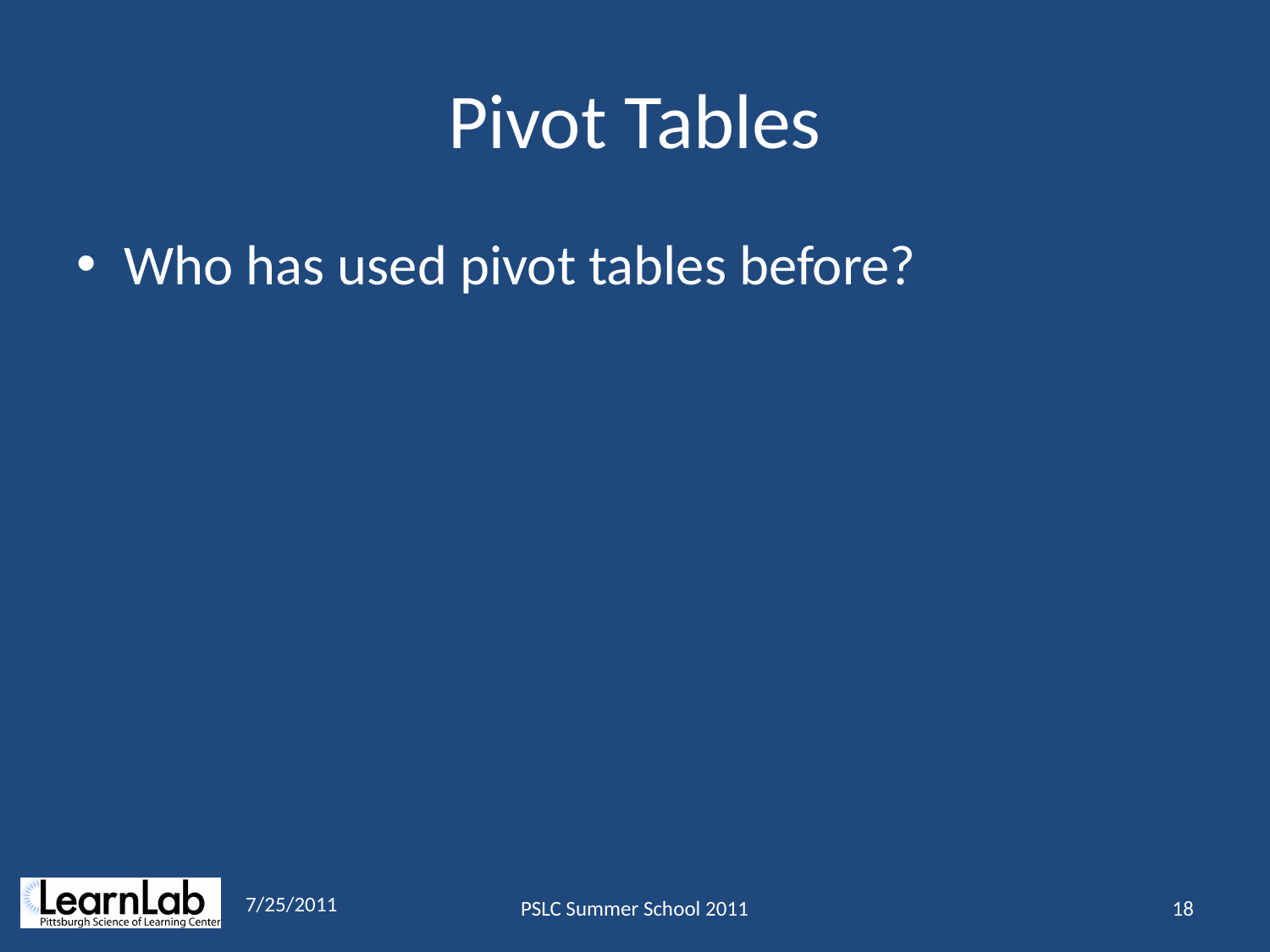

# Pivot Tables
Who has used pivot tables before?
7/25/2011
PSLC Summer School 2011
18